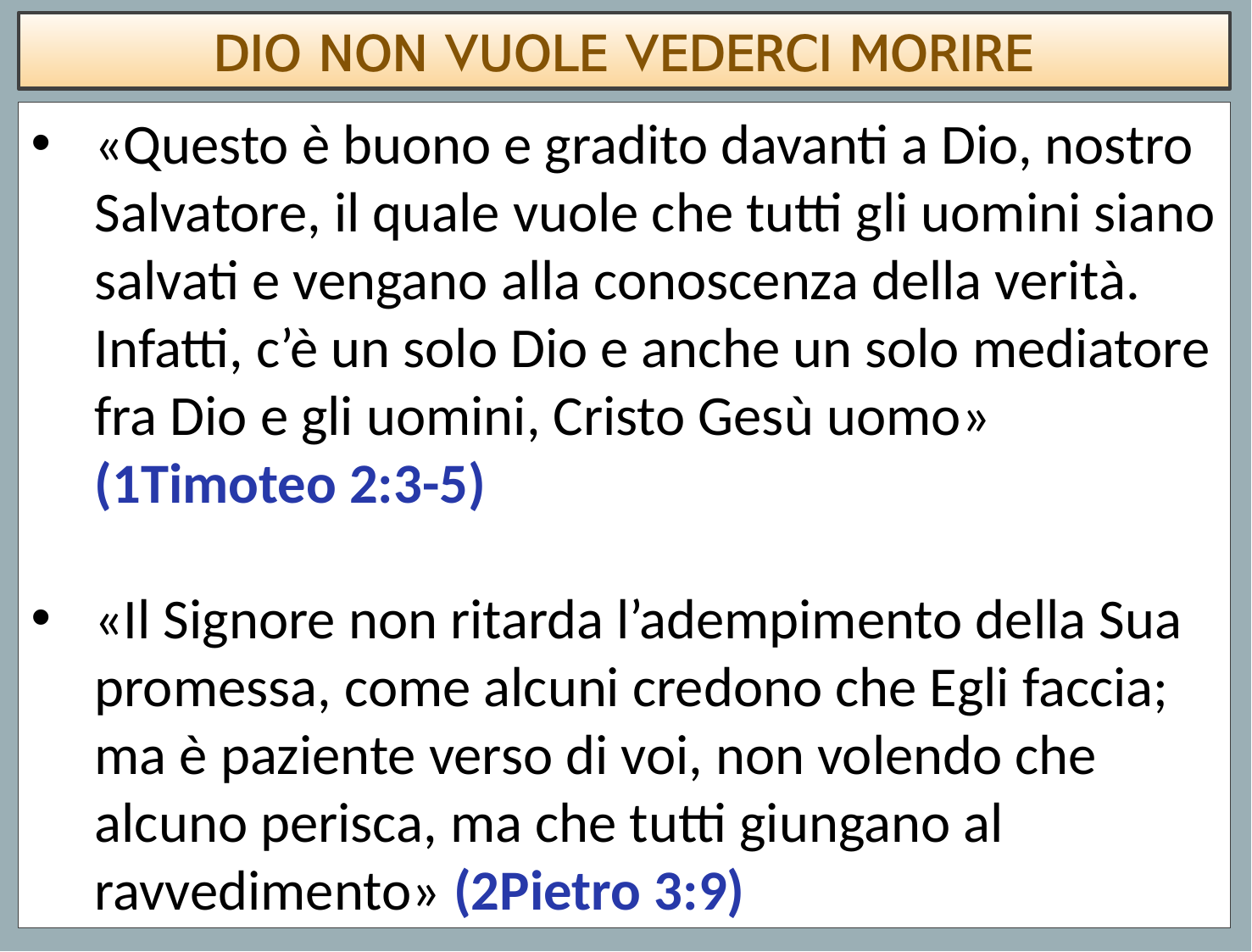

DIO NON VUOLE VEDERCI MORIRE
«Questo è buono e gradito davanti a Dio, nostro Salvatore, il quale vuole che tutti gli uomini siano salvati e vengano alla conoscenza della verità. Infatti, c’è un solo Dio e anche un solo mediatore fra Dio e gli uomini, Cristo Gesù uomo» (1Timoteo 2:3-5)

«Il Signore non ritarda l’adempimento della Sua promessa, come alcuni credono che Egli faccia; ma è paziente verso di voi, non volendo che alcuno perisca, ma che tutti giungano al ravvedimento» (2Pietro 3:9)